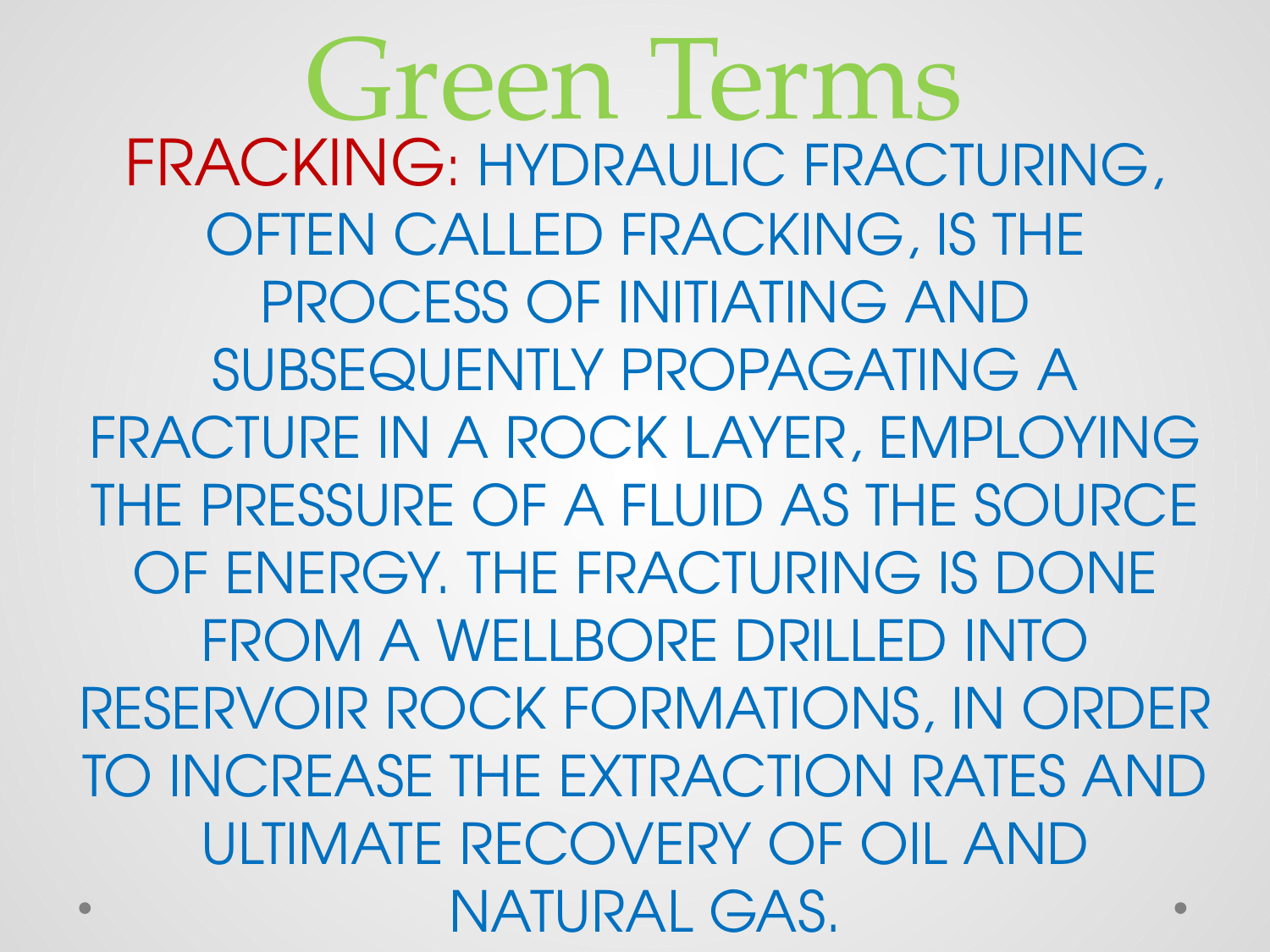

# Green Terms
FRACKING: HYDRAULIC FRACTURING, OFTEN CALLED FRACKING, IS THE PROCESS OF INITIATING AND SUBSEQUENTLY PROPAGATING A FRACTURE IN A ROCK LAYER, EMPLOYING THE PRESSURE OF A FLUID AS THE SOURCE OF ENERGY. THE FRACTURING IS DONE FROM A WELLBORE DRILLED INTO RESERVOIR ROCK FORMATIONS, IN ORDER TO INCREASE THE EXTRACTION RATES AND ULTIMATE RECOVERY OF OIL AND NATURAL GAS.